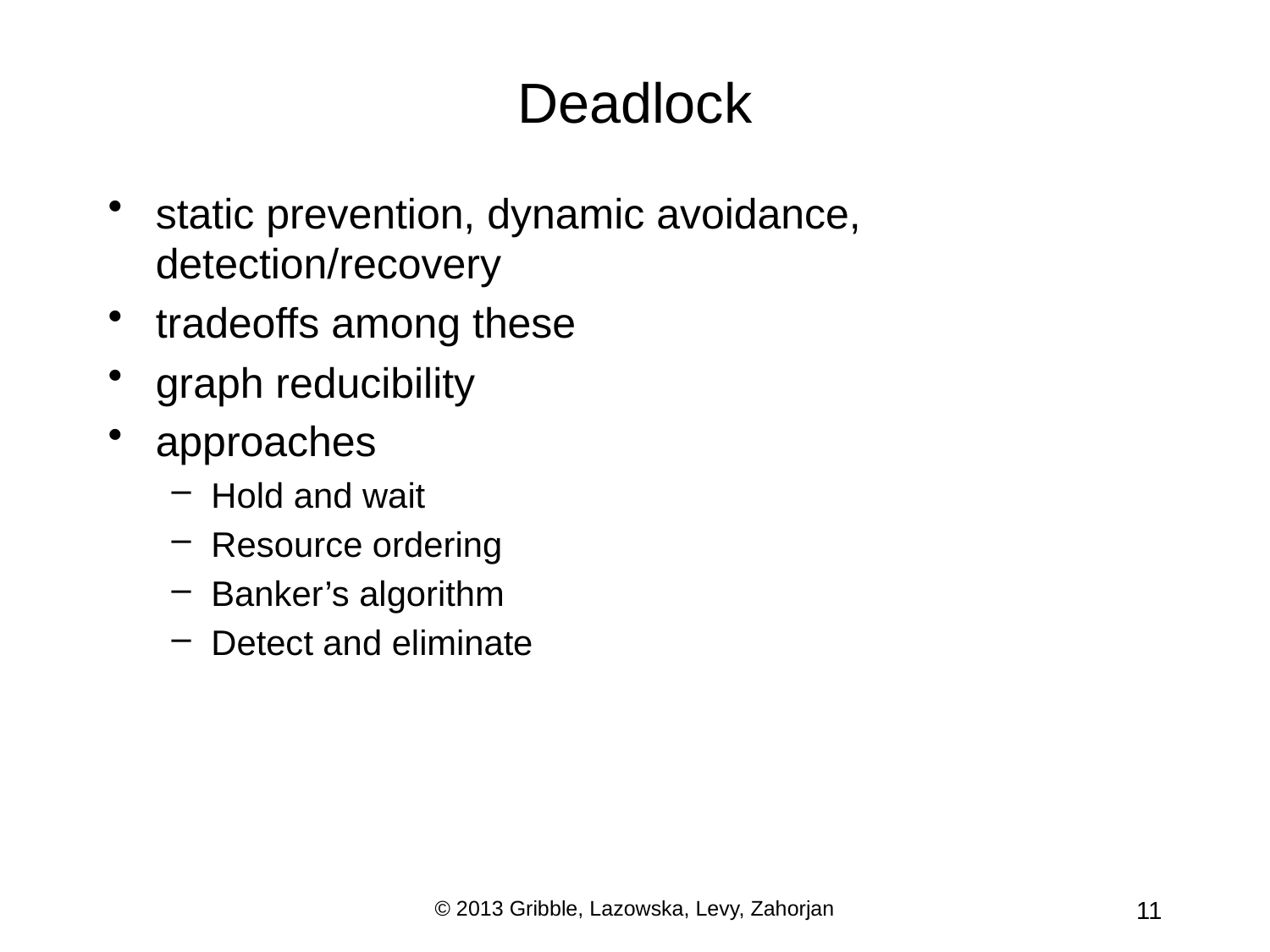

# Deadlock
static prevention, dynamic avoidance, detection/recovery
tradeoffs among these
graph reducibility
approaches
Hold and wait
Resource ordering
Banker’s algorithm
Detect and eliminate
© 2013 Gribble, Lazowska, Levy, Zahorjan
11